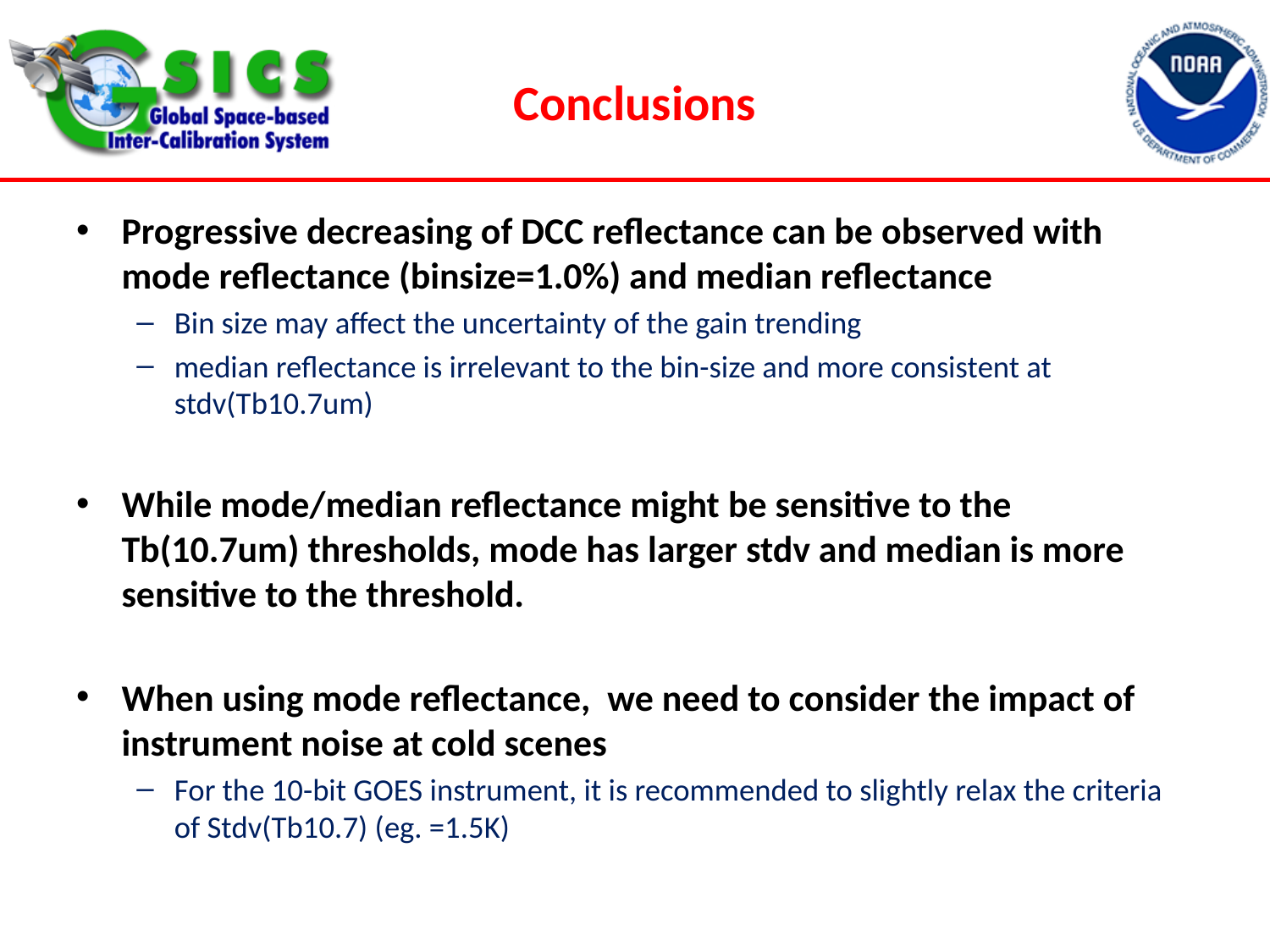

# Conclusions
Progressive decreasing of DCC reflectance can be observed with mode reflectance (binsize=1.0%) and median reflectance
Bin size may affect the uncertainty of the gain trending
median reflectance is irrelevant to the bin-size and more consistent at stdv(Tb10.7um)

While mode/median reflectance might be sensitive to the Tb(10.7um) thresholds, mode has larger stdv and median is more sensitive to the threshold.

When using mode reflectance,  we need to consider the impact of instrument noise at cold scenes
For the 10-bit GOES instrument, it is recommended to slightly relax the criteria of Stdv(Tb10.7) (eg. =1.5K)